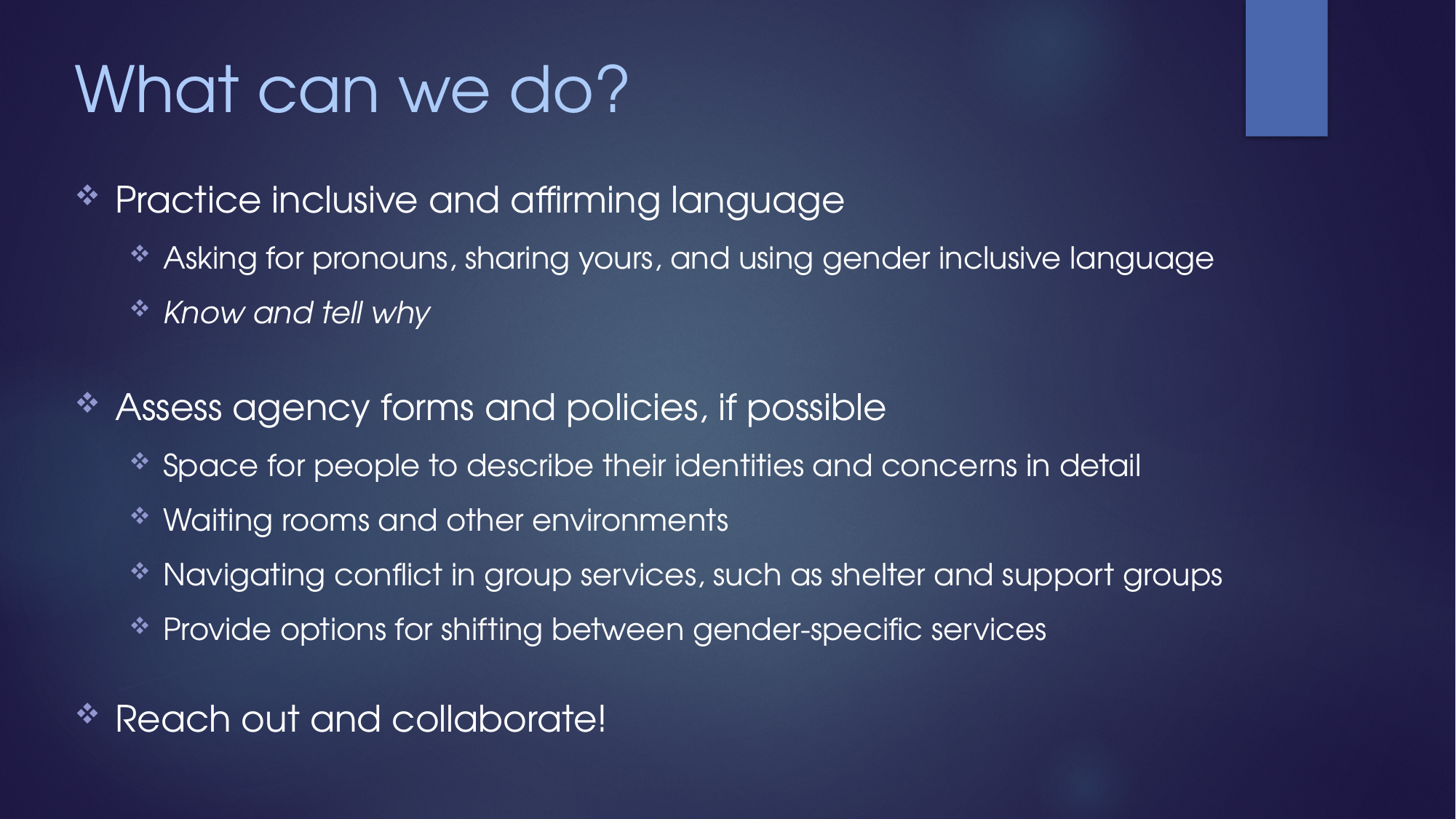

# What can we do?
Practice inclusive and affirming language
Asking for pronouns, sharing yours, and using gender inclusive language
Know and tell why

Assess agency forms and policies, if possible
Space for people to describe their identities and concerns in detail
Waiting rooms and other environments
Navigating conflict in group services, such as shelter and support groups
Provide options for shifting between gender-specific services

Reach out and collaborate!